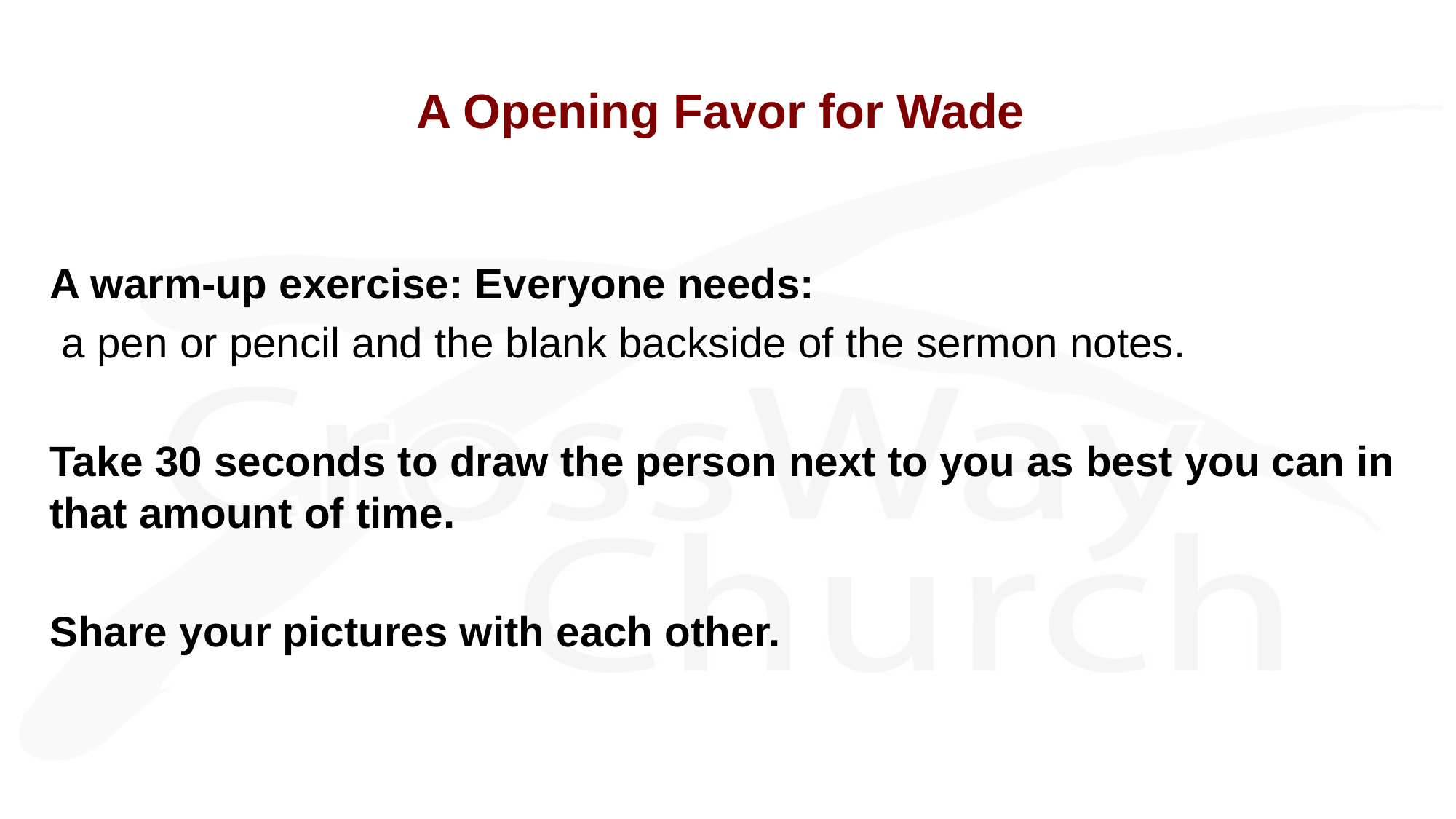

# A Opening Favor for Wade

A warm-up exercise: Everyone needs:
 a pen or pencil and the blank backside of the sermon notes.

Take 30 seconds to draw the person next to you as best you can in that amount of time.

Share your pictures with each other.